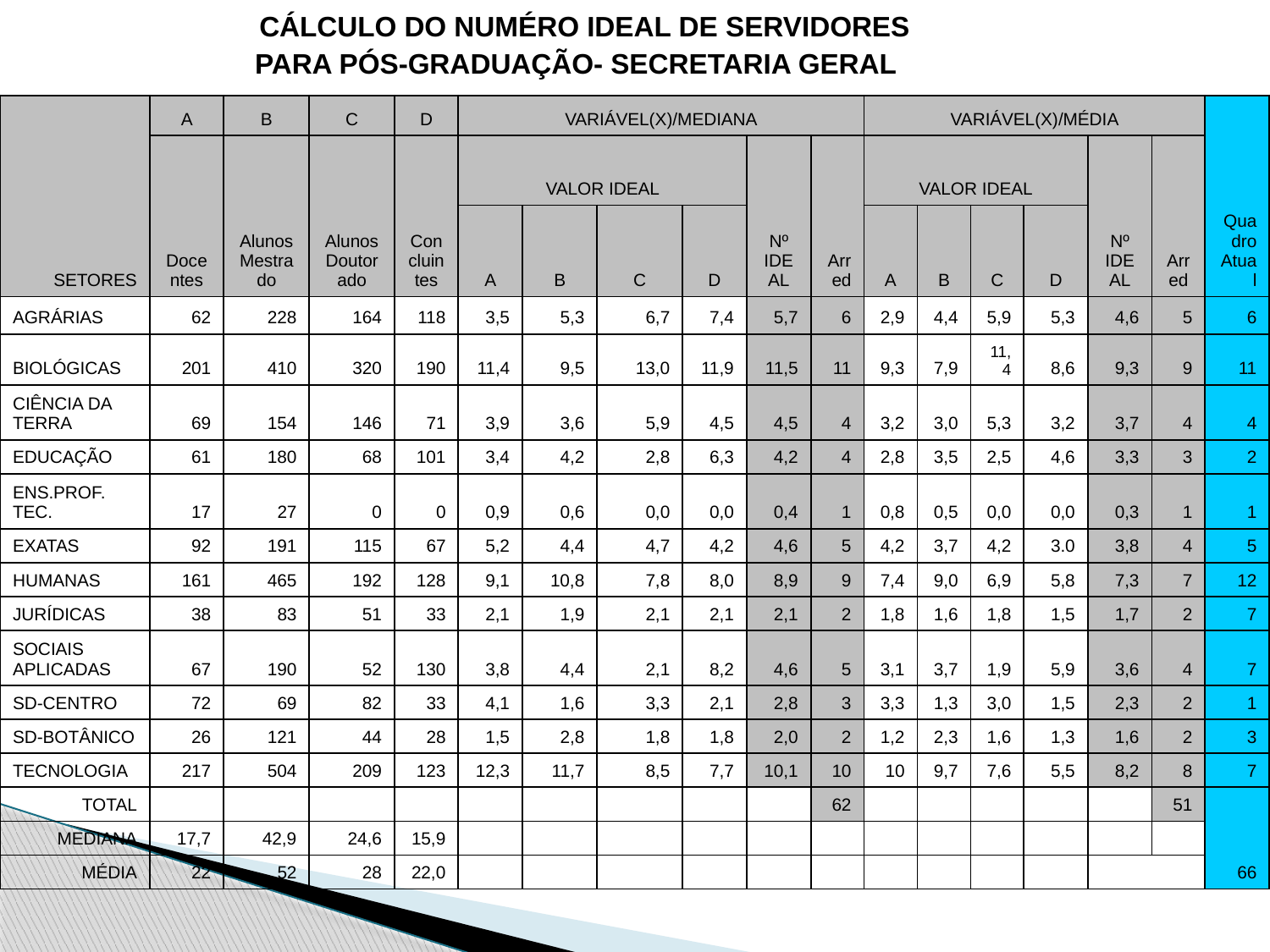

CÁLCULO DO NUMÉRO IDEAL DE SERVIDORES PARA PÓS-GRADUAÇÃO- SECRETARIA GERAL
| SETORES | A | B | C | D | VARIÁVEL(X)/MEDIANA |  |  |  |  |  | VARIÁVEL(X)/MÉDIA |  |  |  |  |  | Quadro Atual |
| --- | --- | --- | --- | --- | --- | --- | --- | --- | --- | --- | --- | --- | --- | --- | --- | --- | --- |
|  | Docentes | Alunos Mestrado | Alunos Doutorado | Concluintes | VALOR IDEAL |  |  |  | Nº IDEAL | Arred | VALOR IDEAL |  |  |  | Nº IDEAL | Arred |  |
|  |  |  |  |  | A | B | C | D |  |  | A | B | C | D |  |  |  |
| AGRÁRIAS | 62 | 228 | 164 | 118 | 3,5 | 5,3 | 6,7 | 7,4 | 5,7 | 6 | 2,9 | 4,4 | 5,9 | 5,3 | 4,6 | 5 | 6 |
| BIOLÓGICAS | 201 | 410 | 320 | 190 | 11,4 | 9,5 | 13,0 | 11,9 | 11,5 | 11 | 9,3 | 7,9 | 11,4 | 8,6 | 9,3 | 9 | 11 |
| CIÊNCIA DA TERRA | 69 | 154 | 146 | 71 | 3,9 | 3,6 | 5,9 | 4,5 | 4,5 | 4 | 3,2 | 3,0 | 5,3 | 3,2 | 3,7 | 4 | 4 |
| EDUCAÇÃO | 61 | 180 | 68 | 101 | 3,4 | 4,2 | 2,8 | 6,3 | 4,2 | 4 | 2,8 | 3,5 | 2,5 | 4,6 | 3,3 | 3 | 2 |
| ENS.PROF. TEC. | 17 | 27 | 0 | 0 | 0,9 | 0,6 | 0,0 | 0,0 | 0,4 | 1 | 0,8 | 0,5 | 0,0 | 0,0 | 0,3 | 1 | 1 |
| EXATAS | 92 | 191 | 115 | 67 | 5,2 | 4,4 | 4,7 | 4,2 | 4,6 | 5 | 4,2 | 3,7 | 4,2 | 3.0 | 3,8 | 4 | 5 |
| HUMANAS | 161 | 465 | 192 | 128 | 9,1 | 10,8 | 7,8 | 8,0 | 8,9 | 9 | 7,4 | 9,0 | 6,9 | 5,8 | 7,3 | 7 | 12 |
| JURÍDICAS | 38 | 83 | 51 | 33 | 2,1 | 1,9 | 2,1 | 2,1 | 2,1 | 2 | 1,8 | 1,6 | 1,8 | 1,5 | 1,7 | 2 | 7 |
| SOCIAIS APLICADAS | 67 | 190 | 52 | 130 | 3,8 | 4,4 | 2,1 | 8,2 | 4,6 | 5 | 3,1 | 3,7 | 1,9 | 5,9 | 3,6 | 4 | 7 |
| SD-CENTRO | 72 | 69 | 82 | 33 | 4,1 | 1,6 | 3,3 | 2,1 | 2,8 | 3 | 3,3 | 1,3 | 3,0 | 1,5 | 2,3 | 2 | 1 |
| SD-BOTÂNICO | 26 | 121 | 44 | 28 | 1,5 | 2,8 | 1,8 | 1,8 | 2,0 | 2 | 1,2 | 2,3 | 1,6 | 1,3 | 1,6 | 2 | 3 |
| TECNOLOGIA | 217 | 504 | 209 | 123 | 12,3 | 11,7 | 8,5 | 7,7 | 10,1 | 10 | 10 | 9,7 | 7,6 | 5,5 | 8,2 | 8 | 7 |
| TOTAL |  |  |  |  |  |  |  |  |  | 62 |  |  |  |  |  | 51 | 66 |
| MEDIANA | 17,7 | 42,9 | 24,6 | 15,9 |  |  |  |  |  |  |  |  |  |  |  |  |  |
| MÉDIA | 22 | 52 | 28 | 22,0 |  |  |  |  |  |  |  |  |  |  |  |  |  |